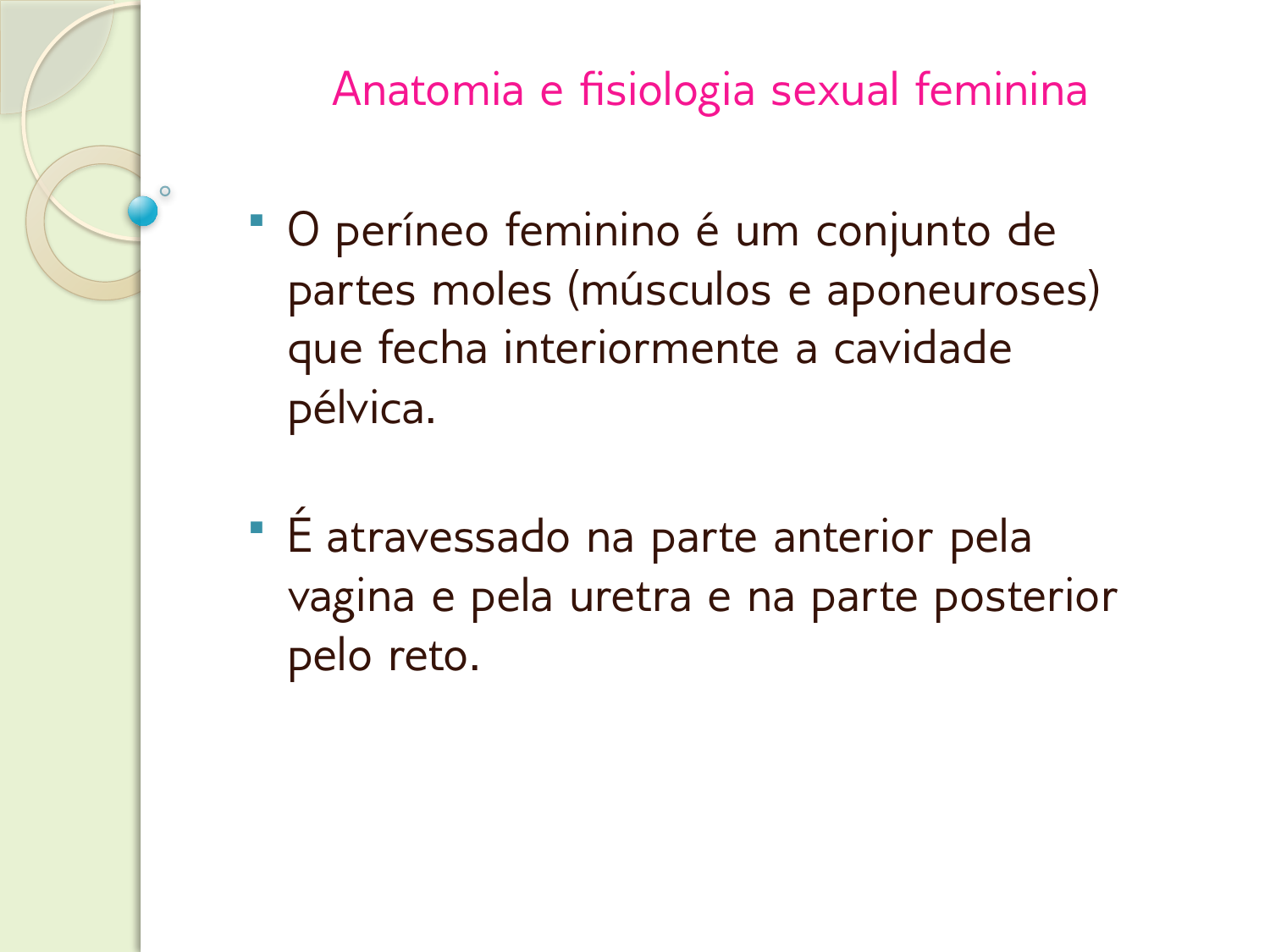

Anatomia e fisiologia sexual feminina
O períneo feminino é um conjunto de partes moles (músculos e aponeuroses) que fecha interiormente a cavidade pélvica.
É atravessado na parte anterior pela vagina e pela uretra e na parte posterior pelo reto.